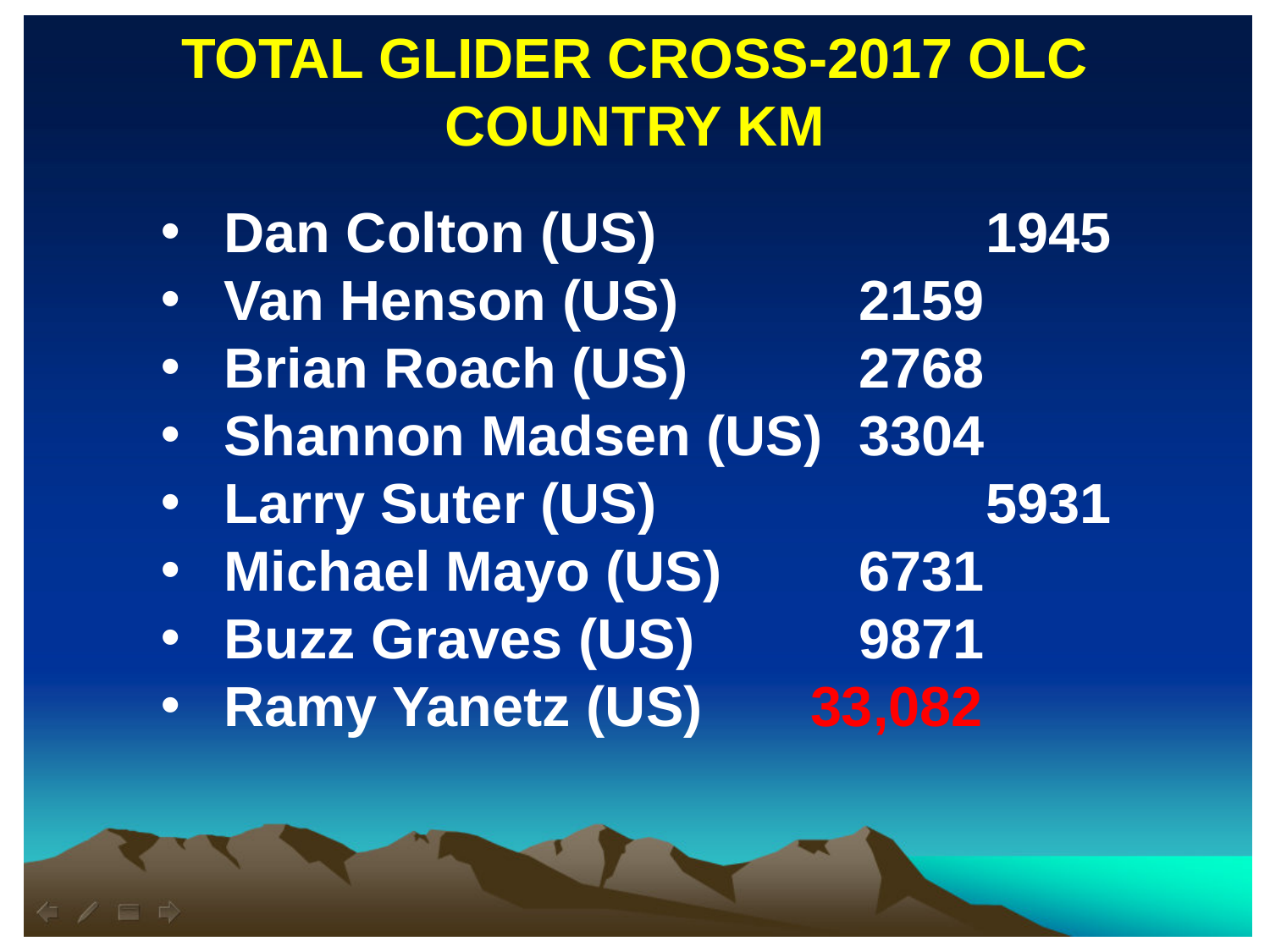

TOTAL GLIDER CROSS-2017 OLC COUNTRY KM
Dan Colton (US)			1945
Van Henson (US)		2159
Brian Roach (US)		2768
Shannon Madsen (US)	3304
Larry Suter (US)			5931
Michael Mayo (US)		6731
Buzz Graves (US)		9871
Ramy Yanetz (US)	     33,082